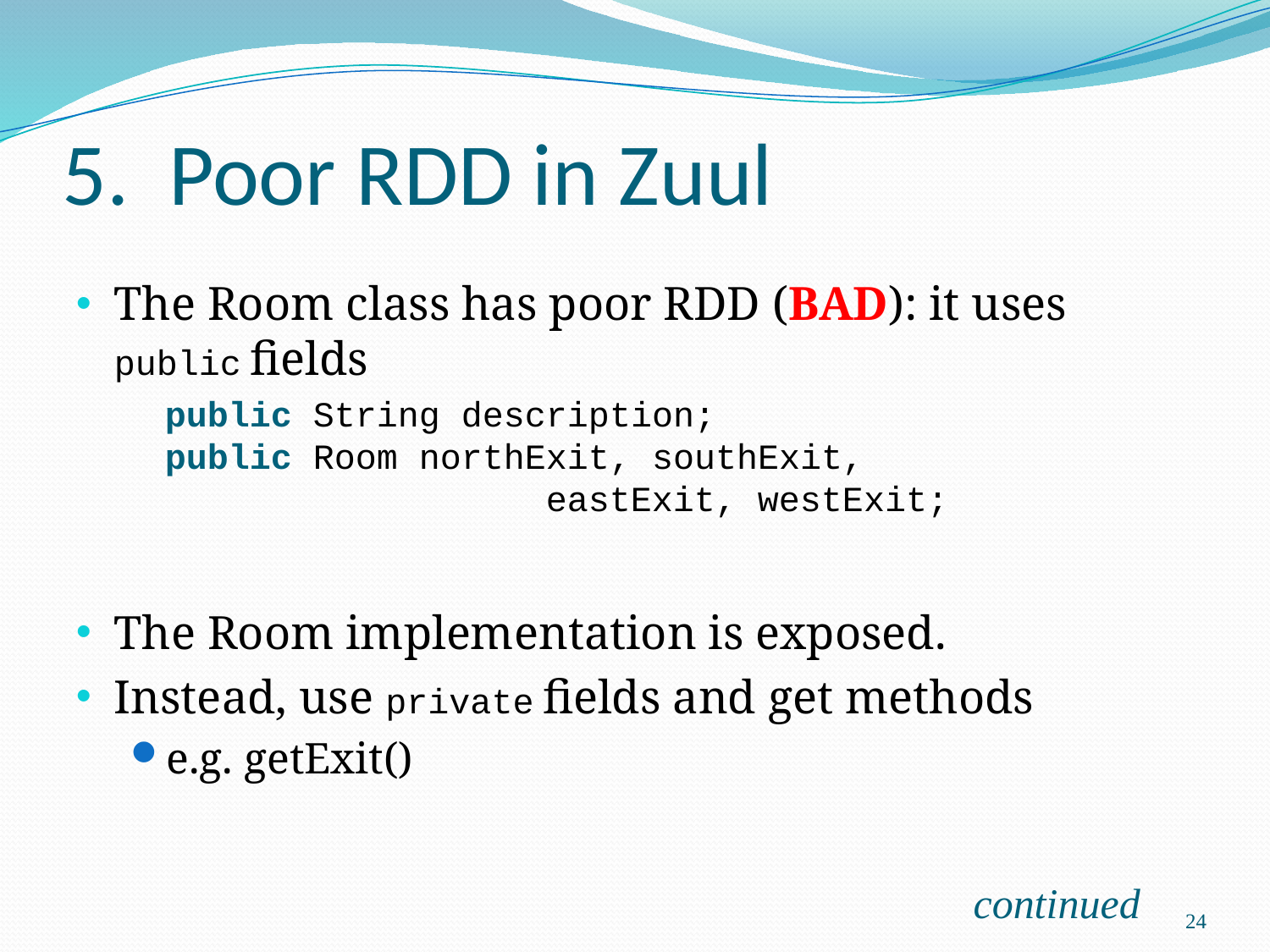

# 5.  Poor RDD in Zuul
The Room class has poor RDD (BAD): it uses public fields
	public String description;
public Room northExit, southExit,
  			eastExit, westExit;

The Room implementation is exposed.
Instead, use private fields and get methods
e.g. getExit()
continued
24